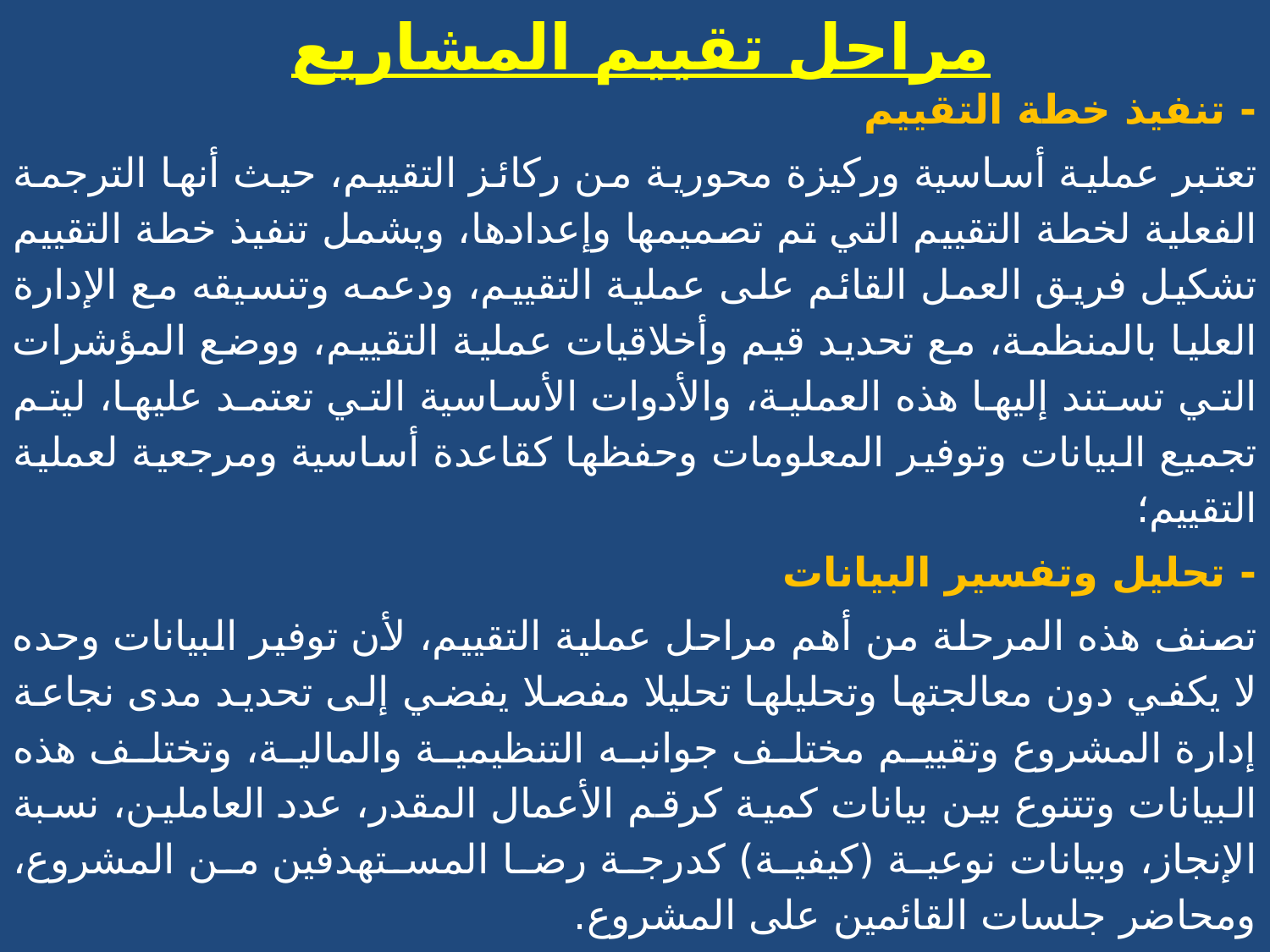

# مراحل تقييم المشاريع
- تنفيذ خطة التقييم
تعتبر عملية أساسية وركيزة محورية من ركائز التقييم، حيث أنها الترجمة الفعلية لخطة التقييم التي تم تصميمها وإعدادها، ويشمل تنفيذ خطة التقييم تشكيل فريق العمل القائم على عملية التقييم، ودعمه وتنسيقه مع الإدارة العليا بالمنظمة، مع تحديد قيم وأخلاقيات عملية التقييم، ووضع المؤشرات التي تستند إليها هذه العملية، والأدوات الأساسية التي تعتمد عليها، ليتم تجميع البيانات وتوفير المعلومات وحفظها كقاعدة أساسية ومرجعية لعملية التقييم؛
- تحليل وتفسير البيانات
تصنف هذه المرحلة من أهم مراحل عملية التقييم، لأن توفير البيانات وحده لا يكفي دون معالجتها وتحليلها تحليلا مفصلا يفضي إلى تحديد مدى نجاعة إدارة المشروع وتقييم مختلف جوانبه التنظيمية والمالية، وتختلف هذه البيانات وتتنوع بين بيانات كمية كرقم الأعمال المقدر، عدد العاملين، نسبة الإنجاز، وبيانات نوعية (كيفية) كدرجة رضا المستهدفين من المشروع، ومحاضر جلسات القائمين على المشروع.
تشمل هذه المرحلة فهم مضمون البيانات الكمية والنوعية، إعداد البيانات للتحليل، ومن ثم تحليل البيانات والتأكد من دقتها وتفسير نتائج هذا التحليل بما يحدد بشكل مفصل أداء القائمين على المشروع، ومدى احترام والتقيد بمختلف متطلباته من جودة ومدة وتكلفة؛